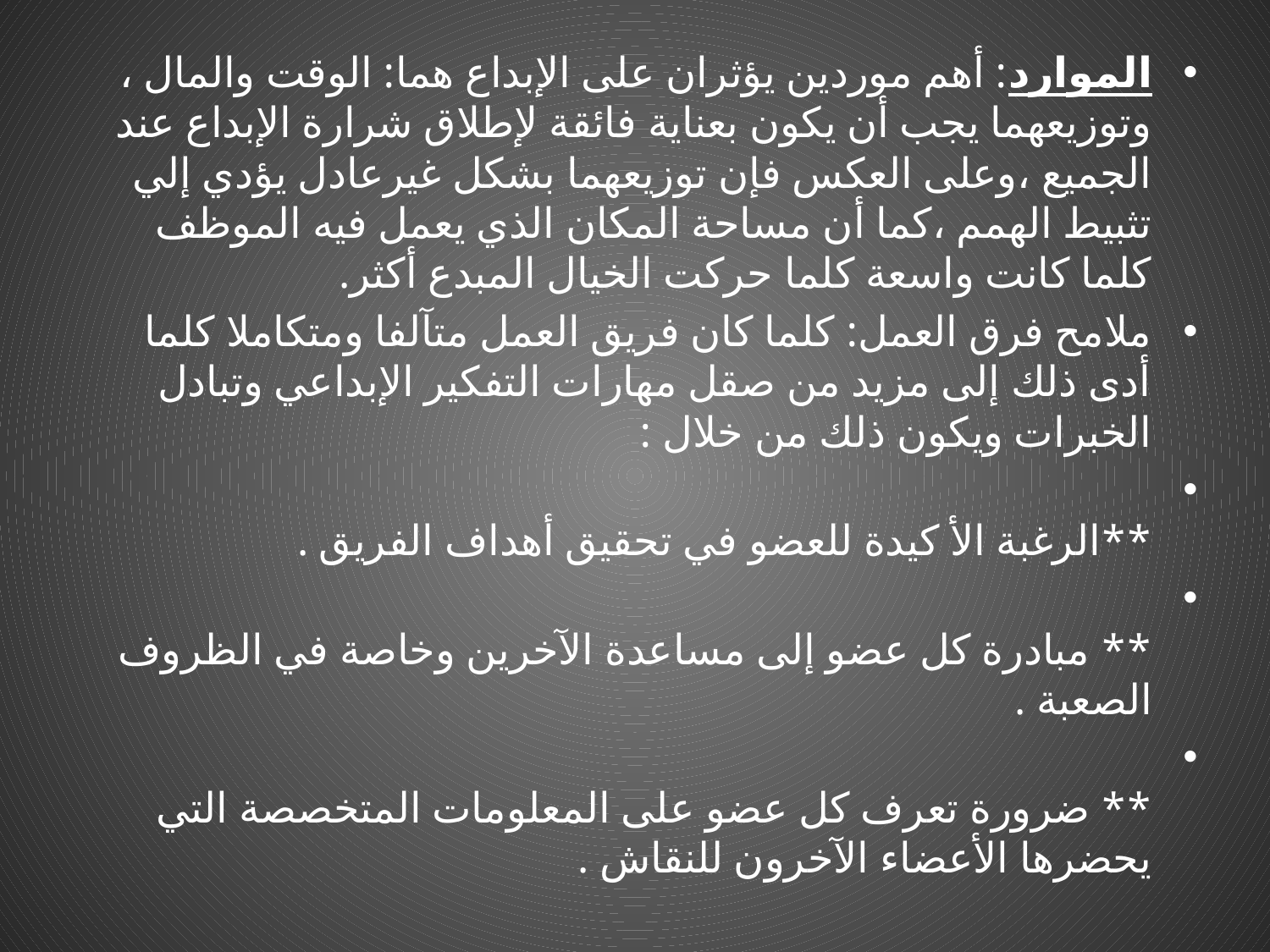

الموارد: أهم موردين يؤثران على الإبداع هما: الوقت والمال ، وتوزيعهما يجب أن يكون بعناية فائقة لإطلاق شرارة الإبداع عند الجميع ،وعلى العكس فإن توزيعهما بشكل غيرعادل يؤدي إلي تثبيط الهمم ،كما أن مساحة المكان الذي يعمل فيه الموظف كلما كانت واسعة كلما حركت الخيال المبدع أكثر.
ملامح فرق العمل: كلما كان فريق العمل متآلفا ومتكاملا كلما أدى ذلك إلى مزيد من صقل مهارات التفكير الإبداعي وتبادل الخبرات ويكون ذلك من خلال :
**الرغبة الأ كيدة للعضو في تحقيق أهداف الفريق .
** مبادرة كل عضو إلى مساعدة الآخرين وخاصة في الظروف الصعبة .
** ضرورة تعرف كل عضو على المعلومات المتخصصة التي يحضرها الأعضاء الآخرون للنقاش .